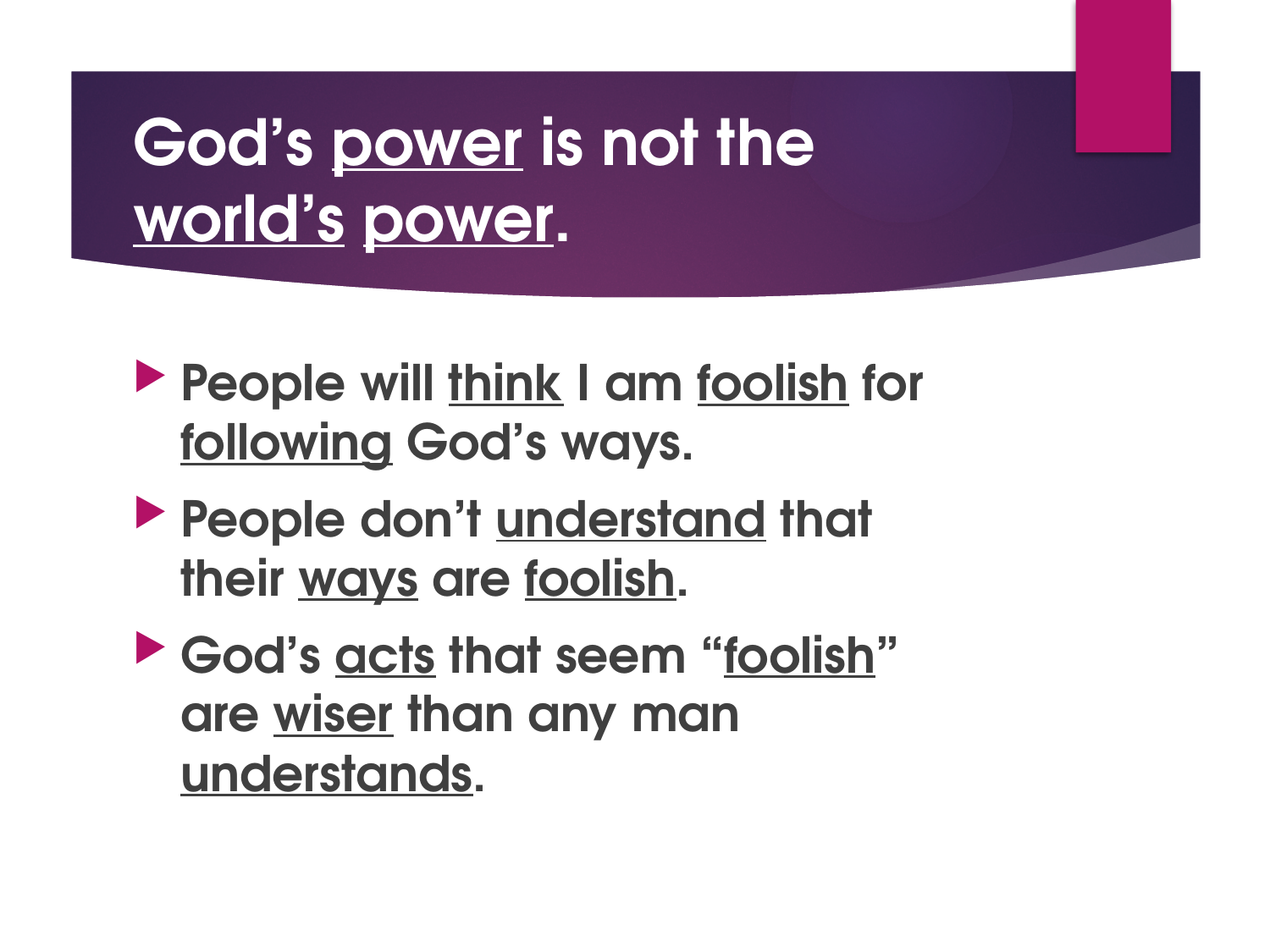

# God’s power is not the world’s power.
People will think I am foolish for following God’s ways.
People don’t understand that their ways are foolish.
God’s acts that seem “foolish” are wiser than any man understands.